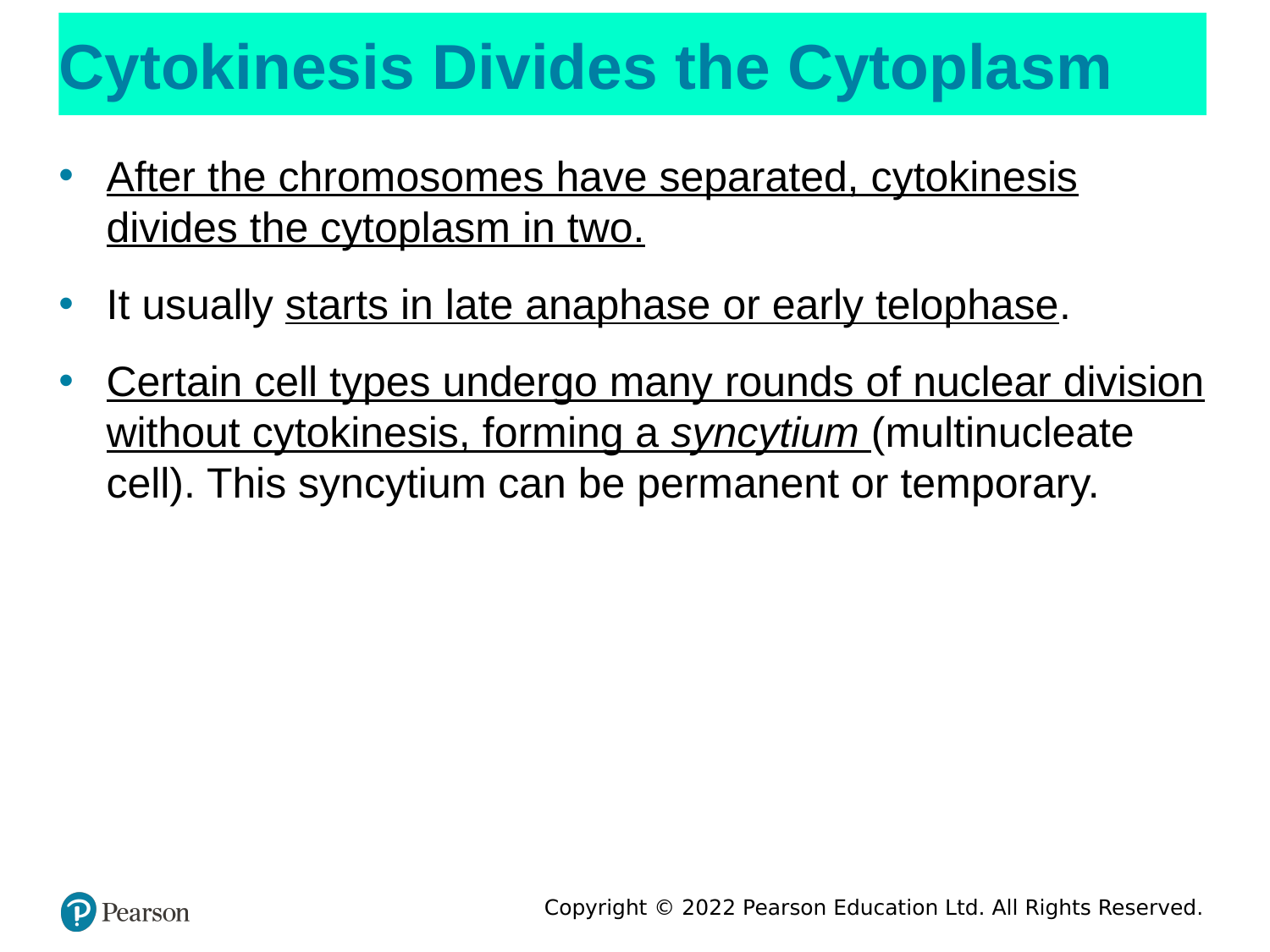

# Cytokinesis Divides the Cytoplasm
After the chromosomes have separated, cytokinesis divides the cytoplasm in two.
It usually starts in late anaphase or early telophase.
Certain cell types undergo many rounds of nuclear division without cytokinesis, forming a syncytium (multinucleate cell). This syncytium can be permanent or temporary.